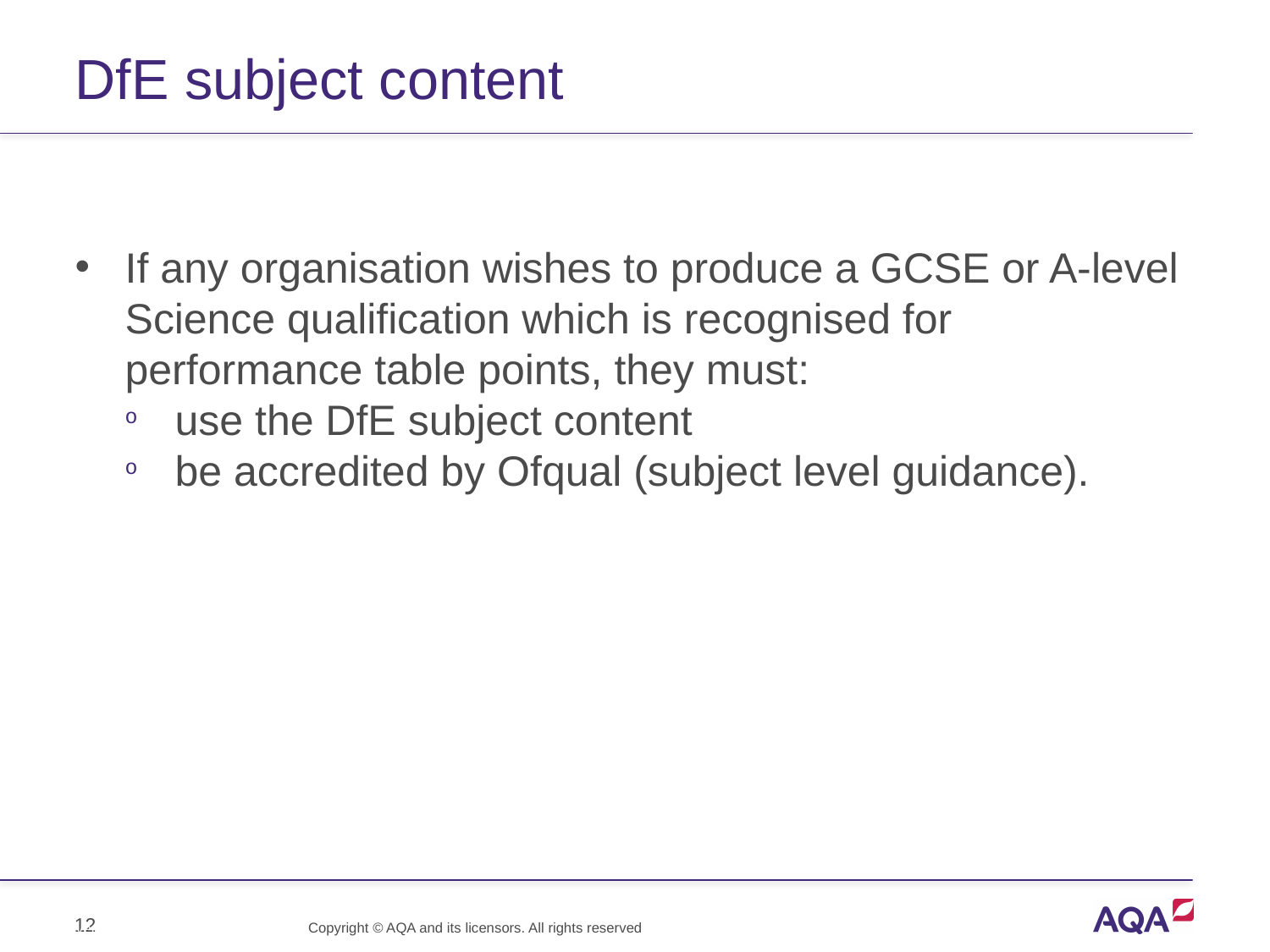

# DfE subject content
If any organisation wishes to produce a GCSE or A-level Science qualification which is recognised for performance table points, they must:
use the DfE subject content
be accredited by Ofqual (subject level guidance).

12
Copyright © AQA and its licensors. All rights reserved.
Version 3.0